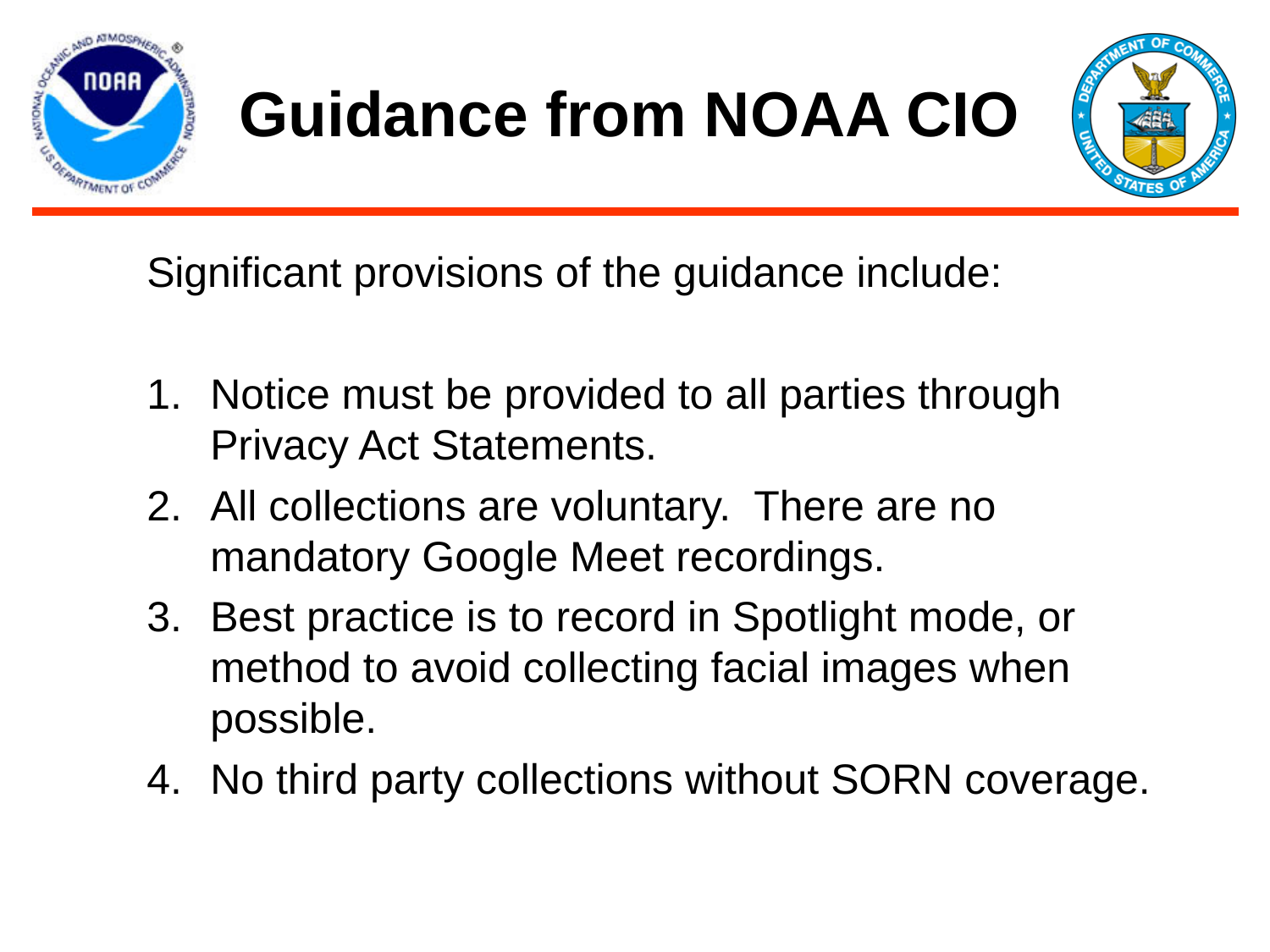

# Guidance from NOAA CIO
Significant provisions of the guidance include:

Notice must be provided to all parties through Privacy Act Statements.
All collections are voluntary.  There are no mandatory Google Meet recordings.
Best practice is to record in Spotlight mode, or method to avoid collecting facial images when possible.
No third party collections without SORN coverage.